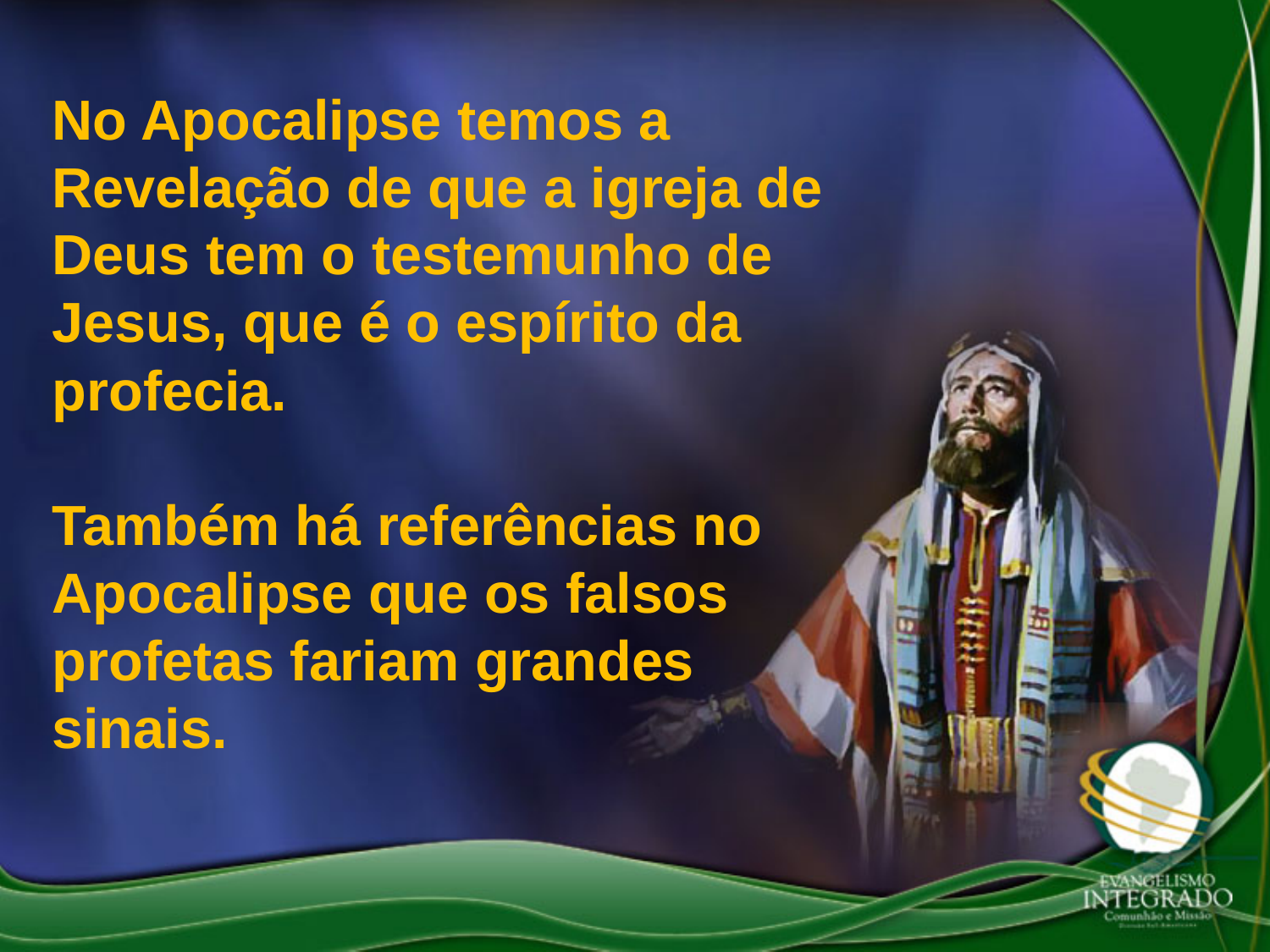

No Apocalipse temos a Revelação de que a igreja de Deus tem o testemunho de Jesus, que é o espírito da profecia.

Também há referências no Apocalipse que os falsos profetas fariam grandes sinais.